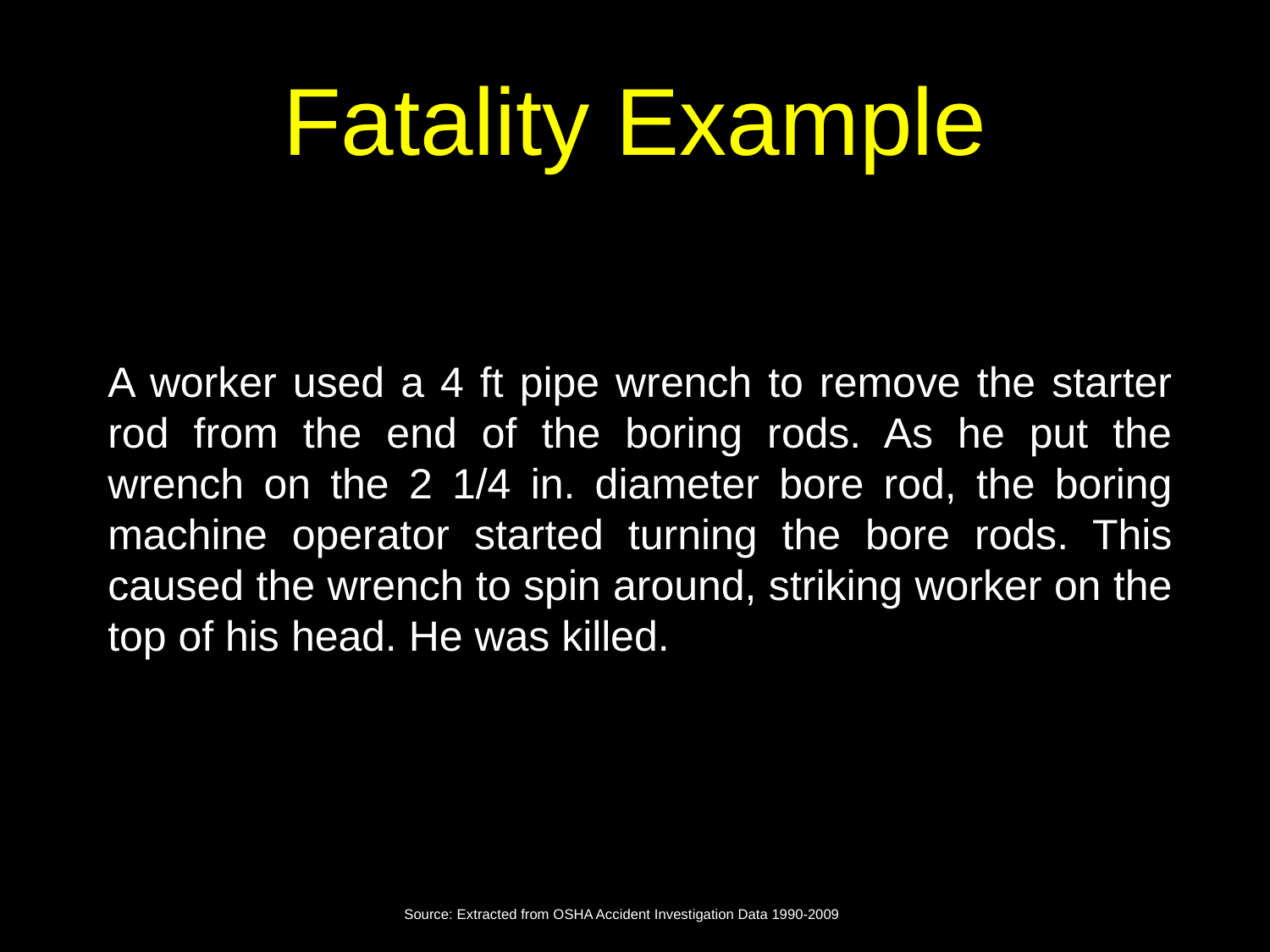

# Fatality Example
A worker used a 4 ft pipe wrench to remove the starter rod from the end of the boring rods. As he put the wrench on the 2 1/4 in. diameter bore rod, the boring machine operator started turning the bore rods. This caused the wrench to spin around, striking worker on the top of his head. He was killed.
Source: Extracted from OSHA Accident Investigation Data 1990-2009